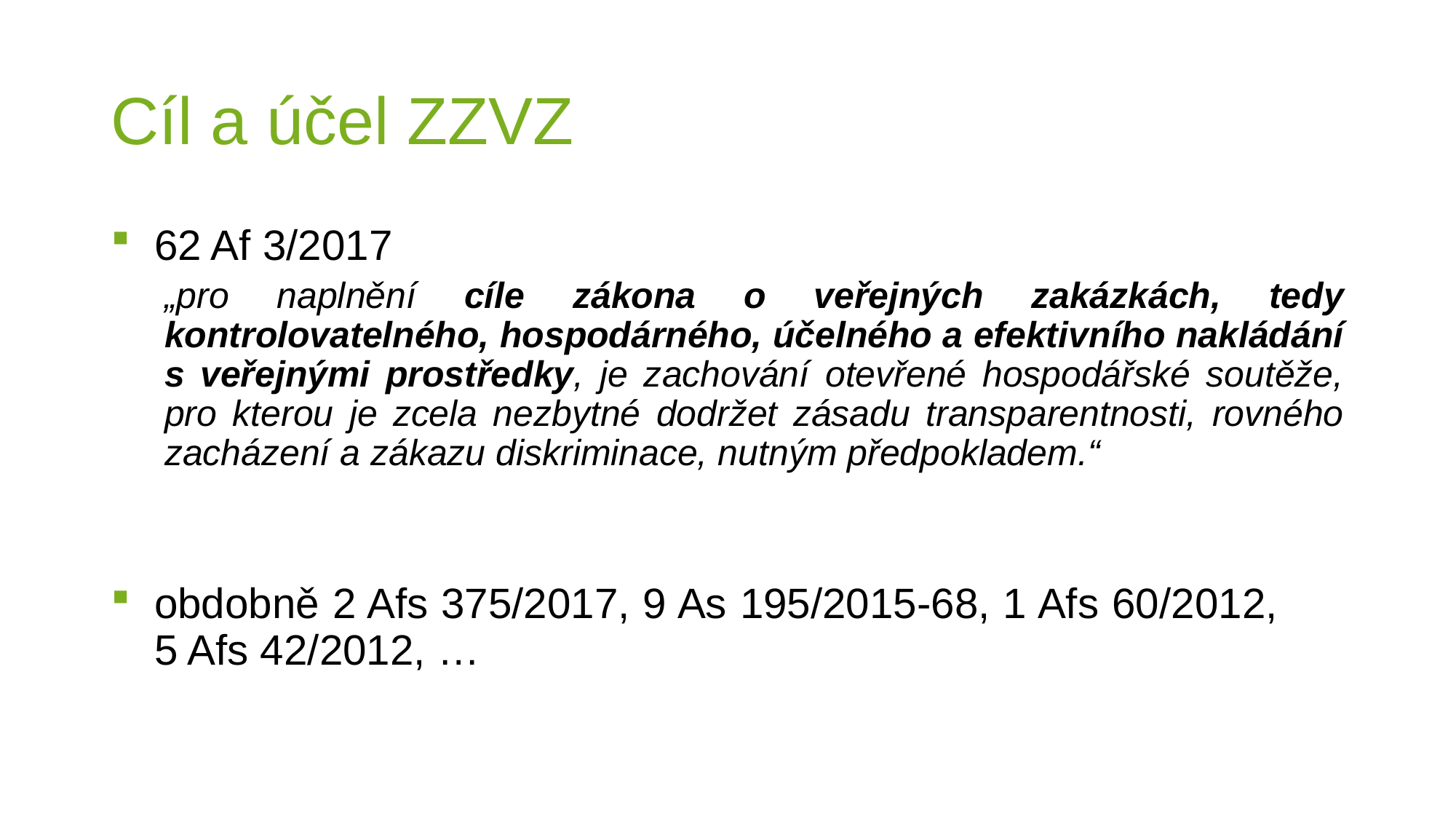

# Cíl a účel ZZVZ
62 Af 3/2017
„pro naplnění cíle zákona o veřejných zakázkách, tedy kontrolovatelného, hospodárného, účelného a efektivního nakládání s veřejnými prostředky, je zachování otevřené hospodářské soutěže, pro kterou je zcela nezbytné dodržet zásadu transparentnosti, rovného zacházení a zákazu diskriminace, nutným předpokladem.“

obdobně 2 Afs 375/2017, 9 As 195/2015-68, 1 Afs 60/2012,      5 Afs 42/2012, …